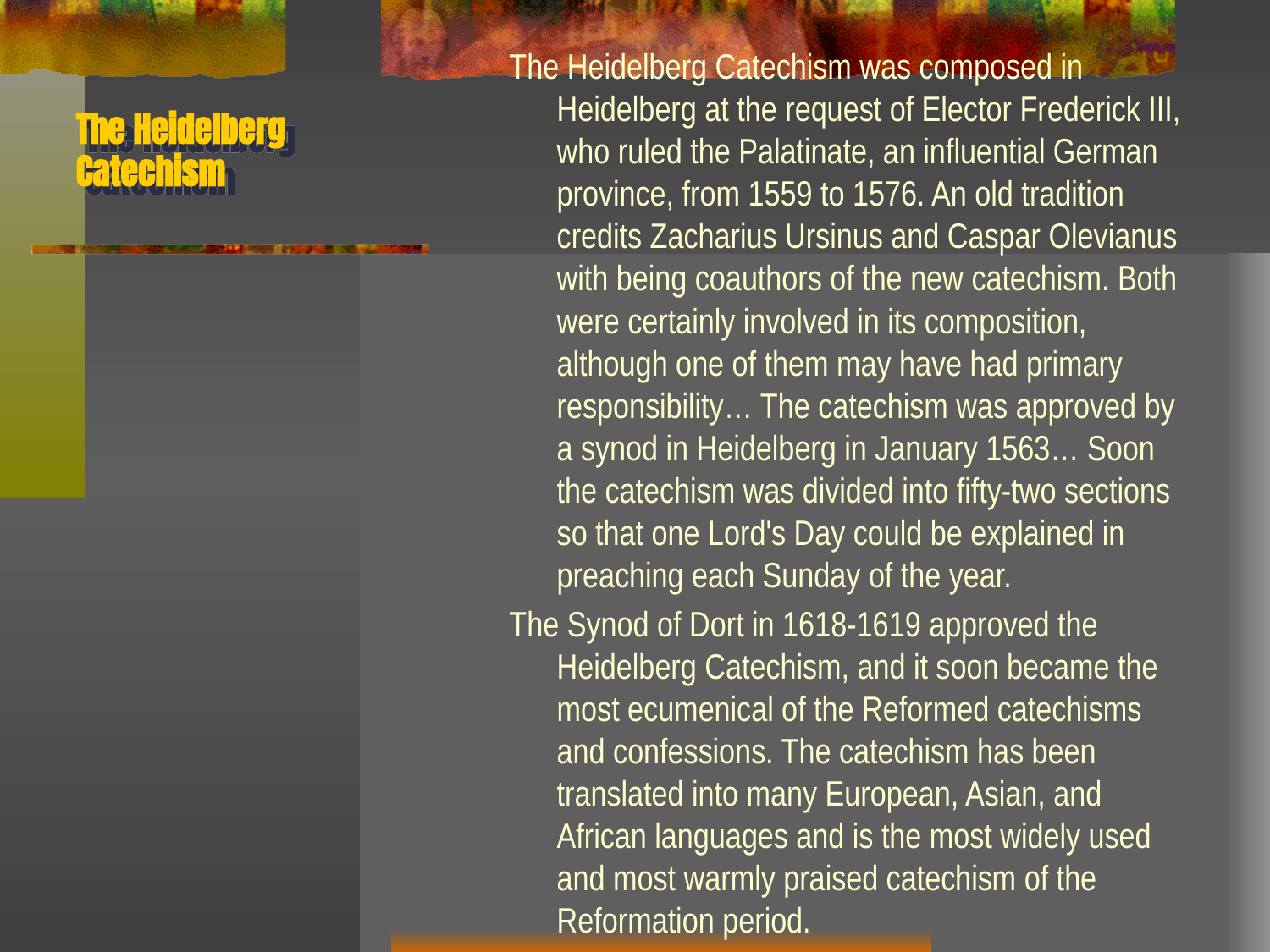

# The Heidelberg Catechism
The Heidelberg Catechism was composed in Heidelberg at the request of Elector Frederick III, who ruled the Palatinate, an influential German province, from 1559 to 1576. An old tradition credits Zacharius Ursinus and Caspar Olevianus with being coauthors of the new catechism. Both were certainly involved in its composition, although one of them may have had primary responsibility… The catechism was approved by a synod in Heidelberg in January 1563… Soon the catechism was divided into fifty-two sections so that one Lord's Day could be explained in preaching each Sunday of the year.
The Synod of Dort in 1618-1619 approved the Heidelberg Catechism, and it soon became the most ecumenical of the Reformed catechisms and confessions. The catechism has been translated into many European, Asian, and African languages and is the most widely used and most warmly praised catechism of the Reformation period.